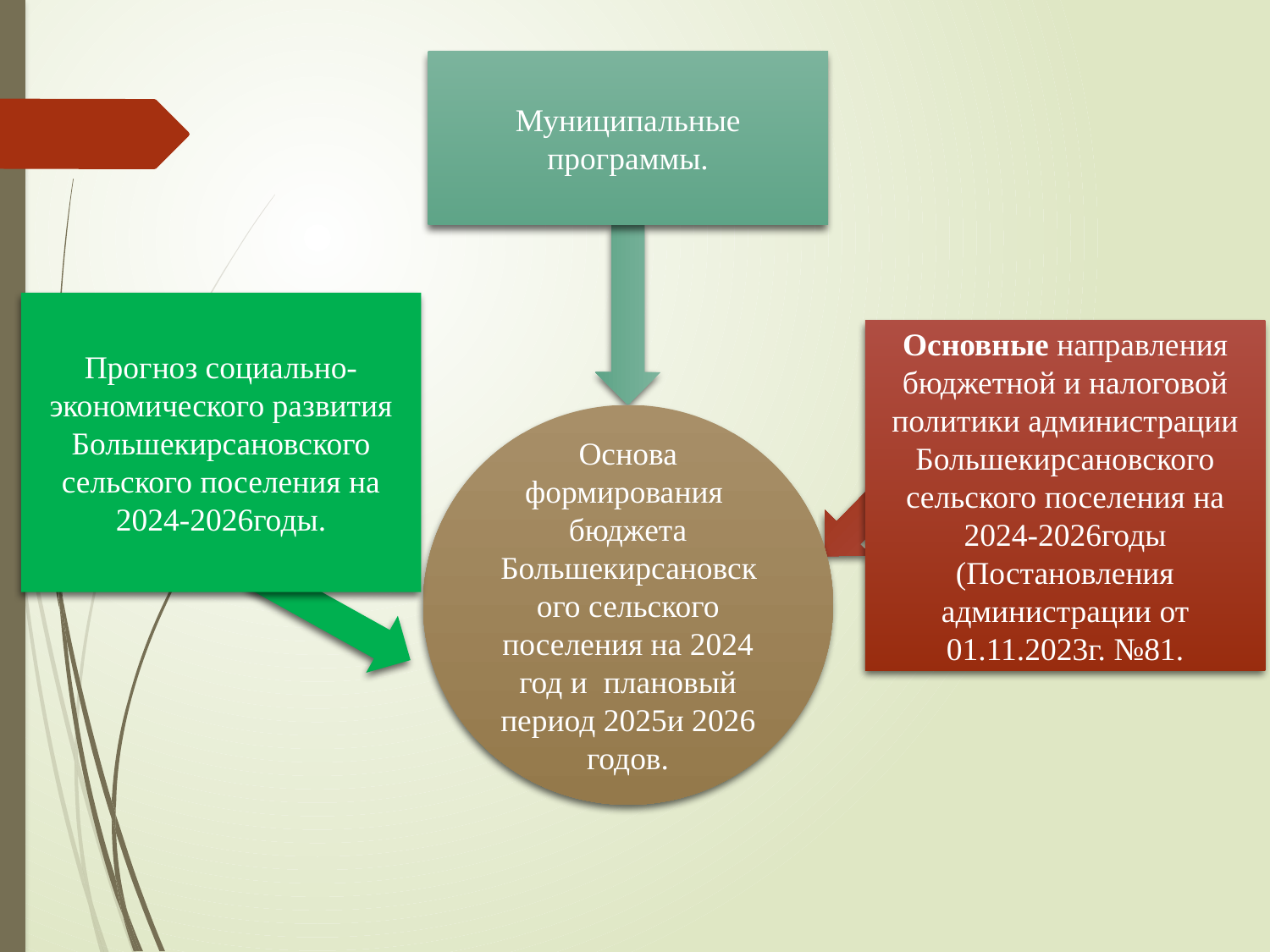

Муниципальные программы.

Прогноз социально-экономического развития Большекирсановского сельского поселения на 2024-2026годы.
Основные направления бюджетной и налоговой политики администрации Большекирсановского сельского поселения на 2024-2026годы
(Постановления администрации от 01.11.2023г. №81.
Основа формирования  бюджета Большекирсановского сельского поселения на 2024 год и  плановый период 2025и 2026 годов.